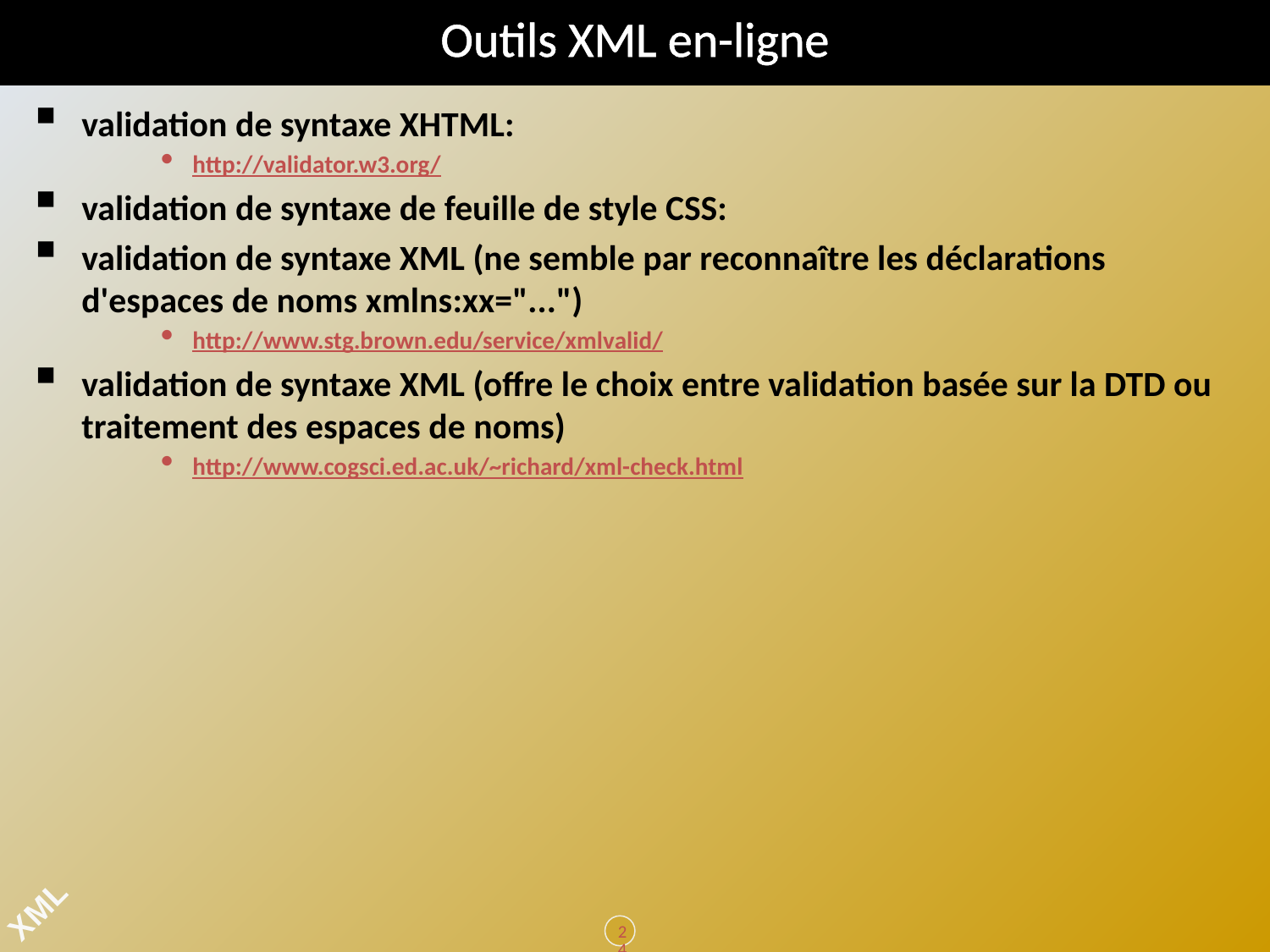

# Outils XML en-ligne
validation de syntaxe XHTML:
http://validator.w3.org/
validation de syntaxe de feuille de style CSS:
validation de syntaxe XML (ne semble par reconnaître les déclarations d'espaces de noms xmlns:xx="...")
http://www.stg.brown.edu/service/xmlvalid/
validation de syntaxe XML (offre le choix entre validation basée sur la DTD ou traitement des espaces de noms)
http://www.cogsci.ed.ac.uk/~richard/xml-check.html

247